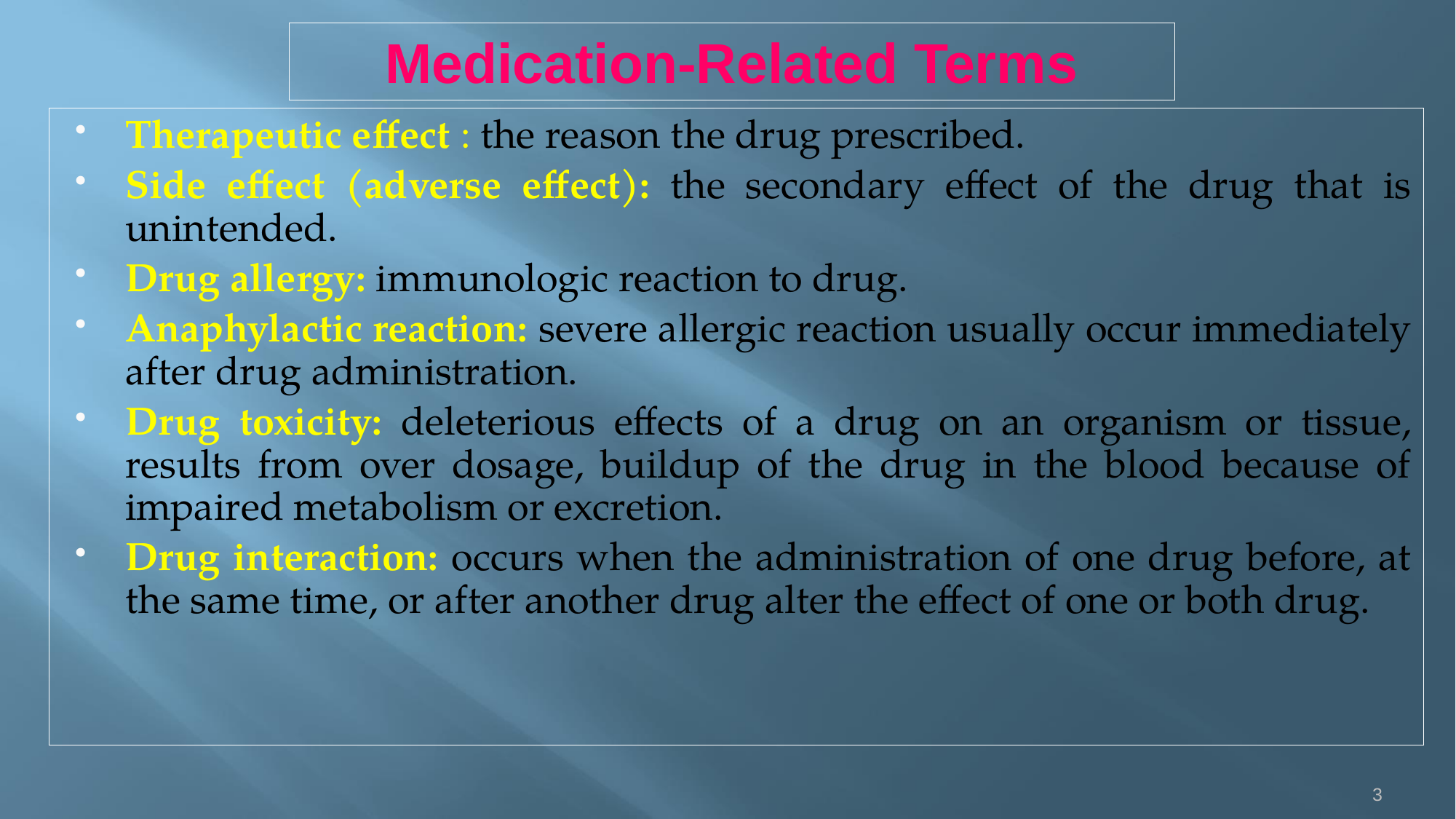

# Medication-Related Terms
Therapeutic effect : the reason the drug prescribed.
Side effect (adverse effect): the secondary effect of the drug that is unintended.
Drug allergy: immunologic reaction to drug.
Anaphylactic reaction: severe allergic reaction usually occur immediately after drug administration.
Drug toxicity: deleterious effects of a drug on an organism or tissue, results from over dosage, buildup of the drug in the blood because of impaired metabolism or excretion.
Drug interaction: occurs when the administration of one drug before, at the same time, or after another drug alter the effect of one or both drug.

3